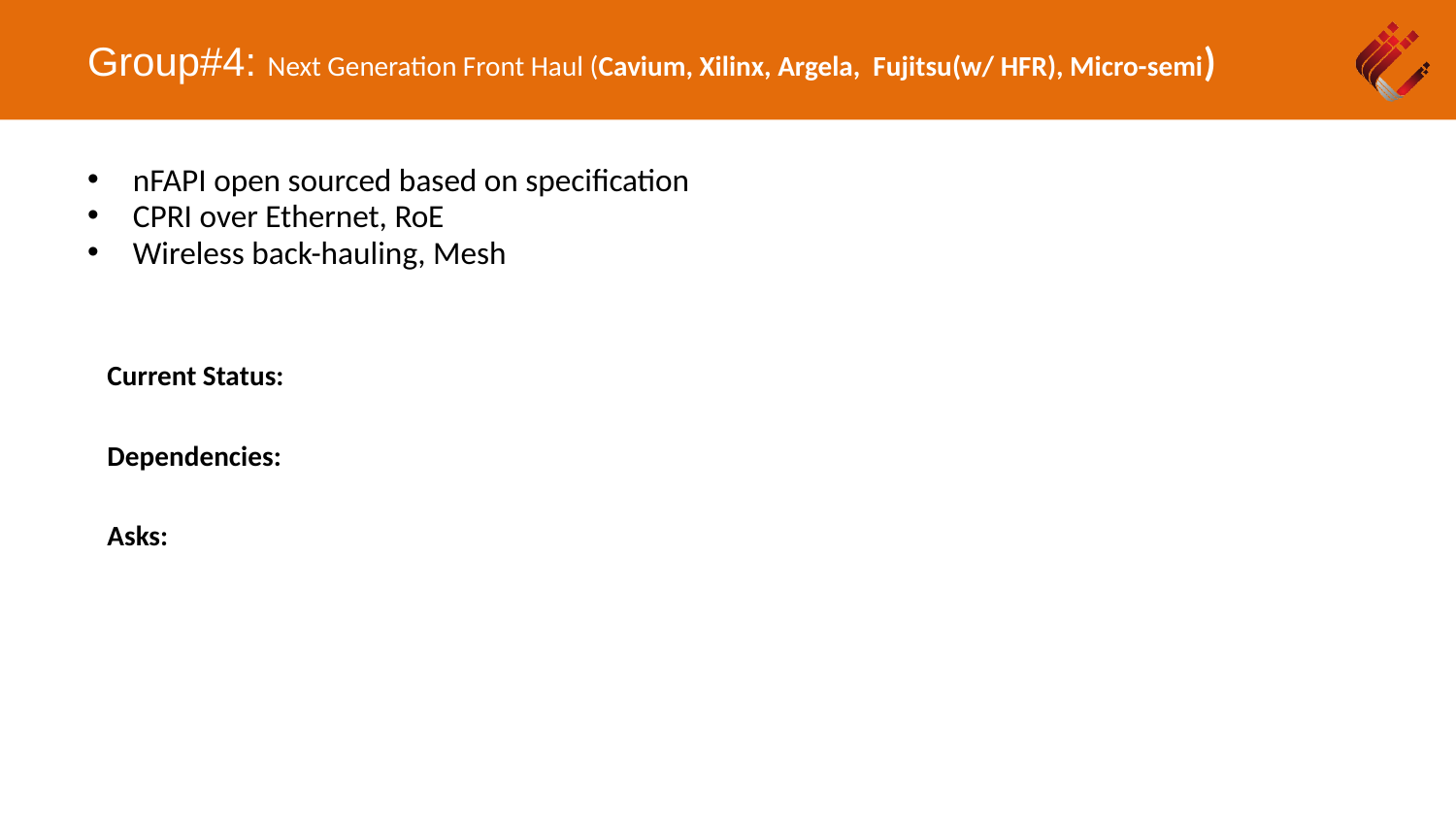

# Group#4: Next Generation Front Haul (Cavium, Xilinx, Argela,  Fujitsu(w/ HFR), Micro-semi)
nFAPI open sourced based on specification
CPRI over Ethernet, RoE
Wireless back-hauling, Mesh
Current Status:

Dependencies:

Asks: